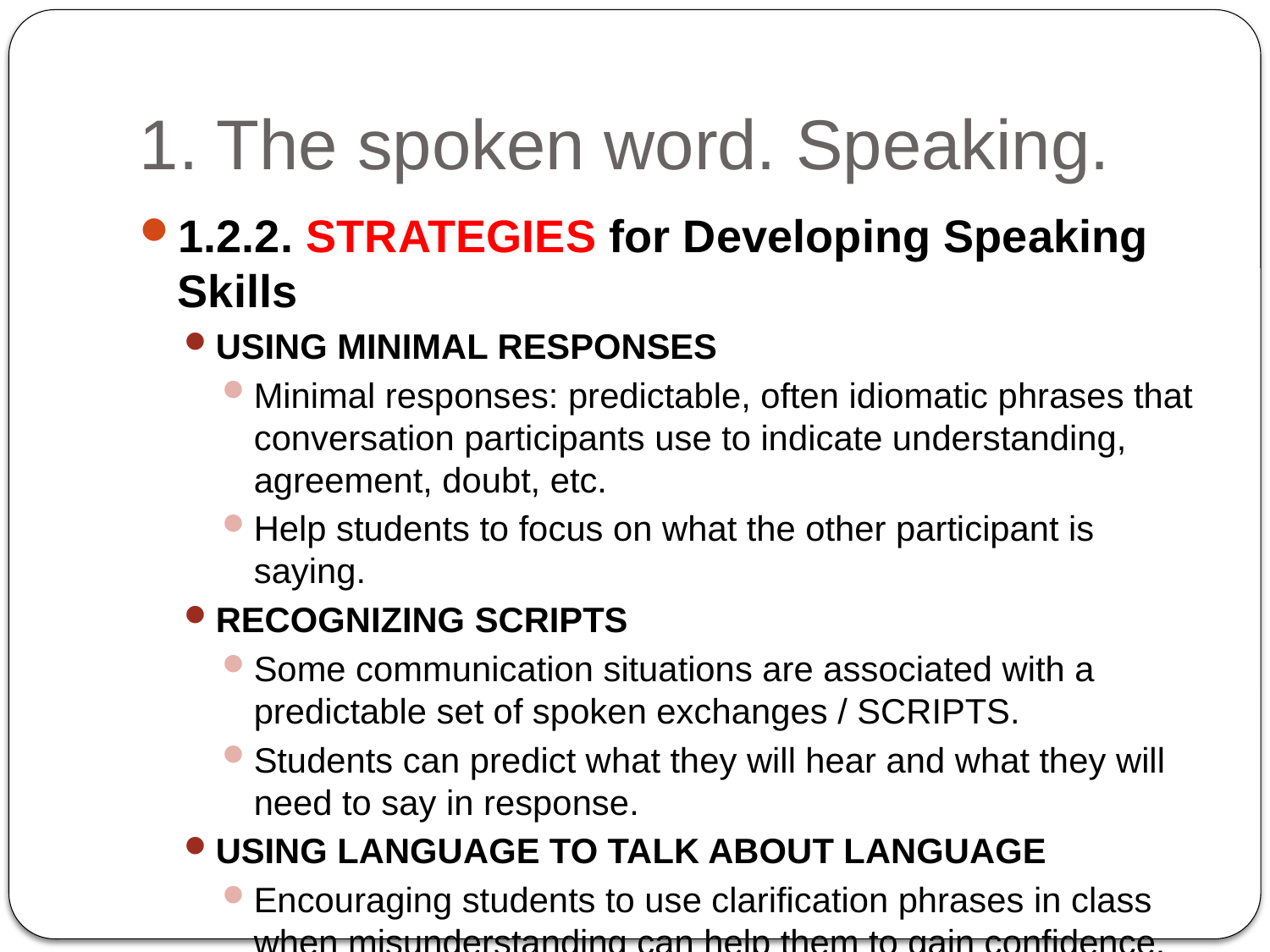

# 1. The spoken word. Speaking.
1.2.2. STRATEGIES for Developing Speaking Skills
USING MINIMAL RESPONSES
Minimal responses: predictable, often idiomatic phrases that conversation participants use to indicate understanding, agreement, doubt, etc.
Help students to focus on what the other participant is saying.
RECOGNIZING SCRIPTS
Some communication situations are associated with a predictable set of spoken exchanges / SCRIPTS.
Students can predict what they will hear and what they will need to say in response.
USING LANGUAGE TO TALK ABOUT LANGUAGE
Encouraging students to use clarification phrases in class when misunderstanding can help them to gain confidence.